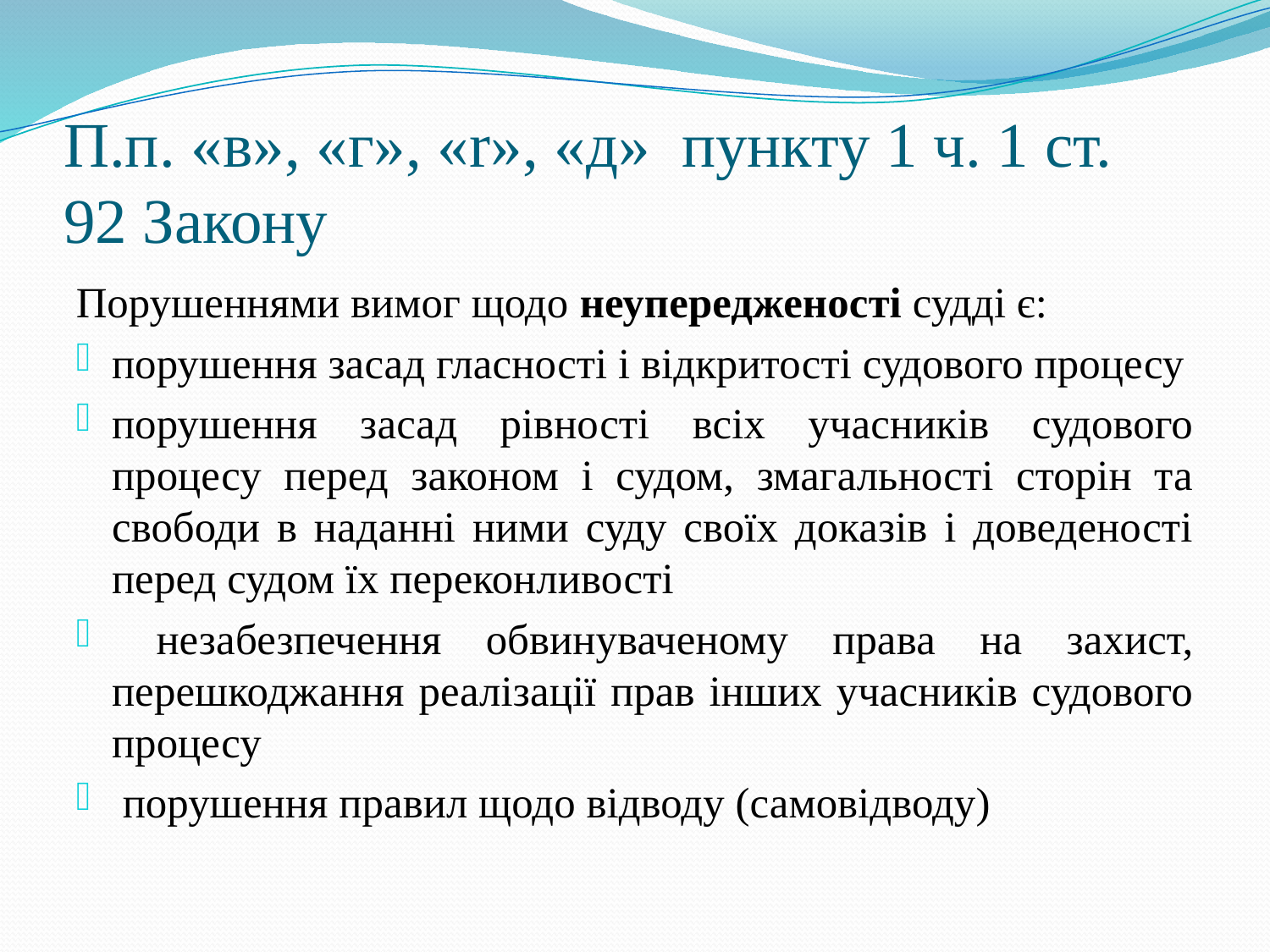

# П.п. «в», «г», «r», «д»  пункту 1 ч. 1 ст.  92 Закону
Порушеннями вимог щодо неупередженості судді є:
порушення засад гласності і відкритості судового процесу
порушення засад рівності всіх учасників судового процесу перед законом і судом, змагальності сторін та свободи в наданні ними суду своїх доказів і доведеності перед судом їх переконливості
 незабезпечення обвинуваченому права на захист, перешкоджання реалізації прав інших учасників судового процесу
 порушення правил щодо відводу (самовідводу)